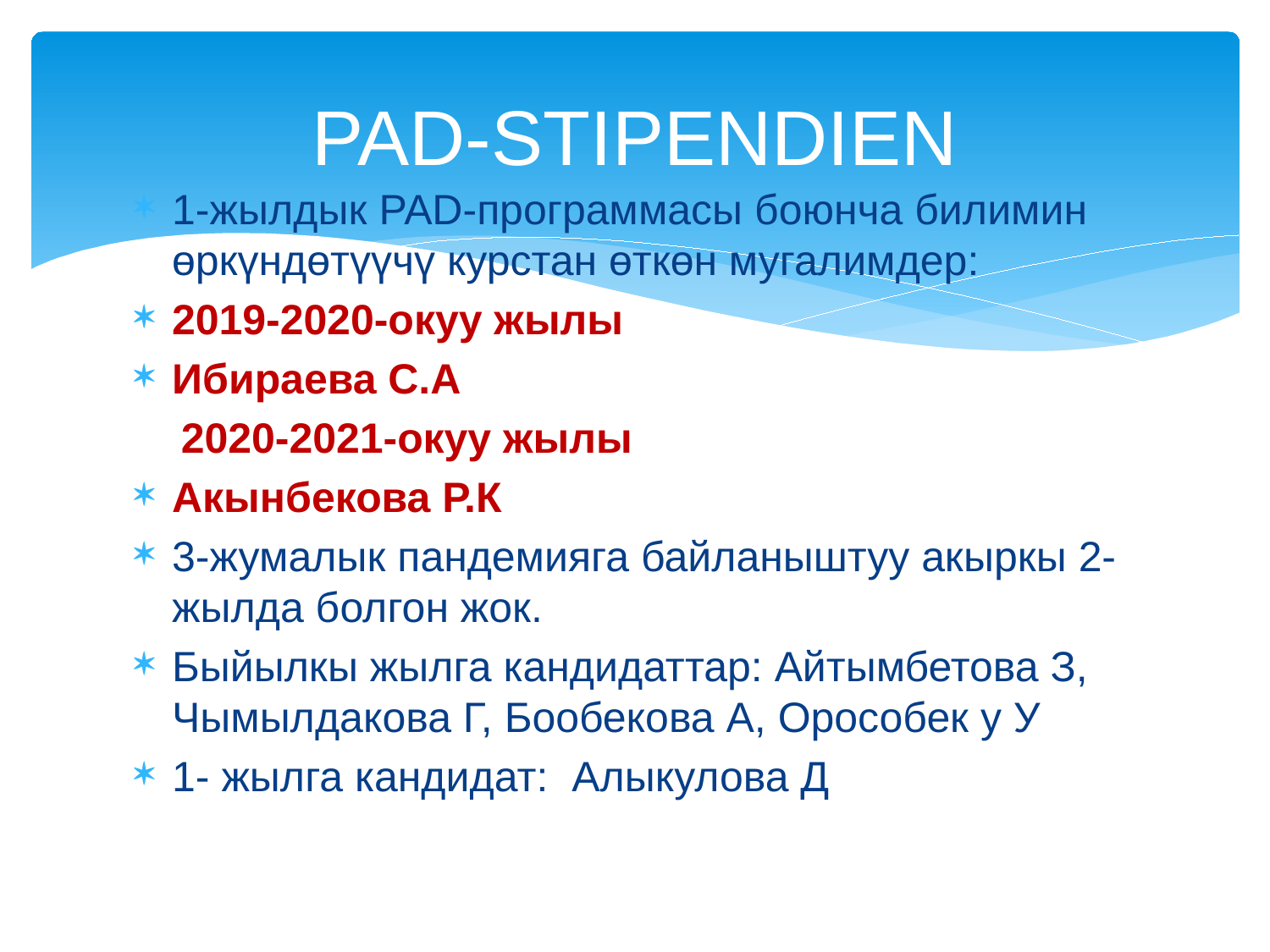

# PAD-STIPENDIEN
1-жылдык PAD-программасы боюнча билимин өркүндөтүүчү курстан өткөн мугалимдер:
2019-2020-окуу жылы
Ибираева С.А
    2020-2021-окуу жылы
Акынбекова Р.К
3-жумалык пандемияга байланыштуу акыркы 2-жылда болгон жок.
Быйылкы жылга кандидаттар: Айтымбетова З, Чымылдакова Г, Бообекова А, Орособек у У
1- жылга кандидат:  Алыкулова Д